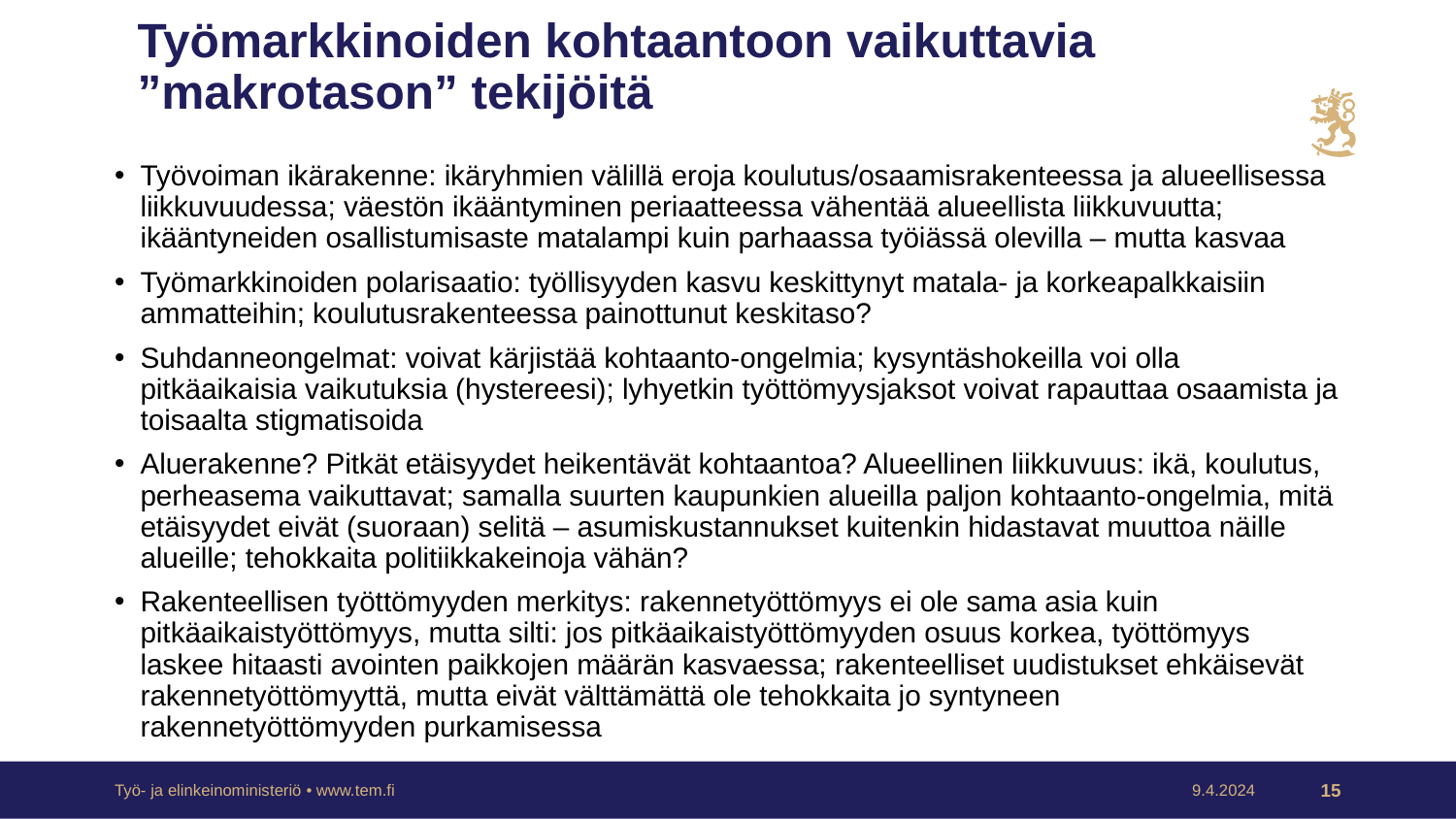

# Työmarkkinoiden kohtaantoon vaikuttavia ”makrotason” tekijöitä
Työvoiman ikärakenne: ikäryhmien välillä eroja koulutus/osaamisrakenteessa ja alueellisessa liikkuvuudessa; väestön ikääntyminen periaatteessa vähentää alueellista liikkuvuutta; ikääntyneiden osallistumisaste matalampi kuin parhaassa työiässä olevilla – mutta kasvaa
Työmarkkinoiden polarisaatio: työllisyyden kasvu keskittynyt matala- ja korkeapalkkaisiin ammatteihin; koulutusrakenteessa painottunut keskitaso?
Suhdanneongelmat: voivat kärjistää kohtaanto-ongelmia; kysyntäshokeilla voi olla pitkäaikaisia vaikutuksia (hystereesi); lyhyetkin työttömyysjaksot voivat rapauttaa osaamista ja toisaalta stigmatisoida
Aluerakenne? Pitkät etäisyydet heikentävät kohtaantoa? Alueellinen liikkuvuus: ikä, koulutus, perheasema vaikuttavat; samalla suurten kaupunkien alueilla paljon kohtaanto-ongelmia, mitä etäisyydet eivät (suoraan) selitä – asumiskustannukset kuitenkin hidastavat muuttoa näille alueille; tehokkaita politiikkakeinoja vähän?
Rakenteellisen työttömyyden merkitys: rakennetyöttömyys ei ole sama asia kuin pitkäaikaistyöttömyys, mutta silti: jos pitkäaikaistyöttömyyden osuus korkea, työttömyys laskee hitaasti avointen paikkojen määrän kasvaessa; rakenteelliset uudistukset ehkäisevät rakennetyöttömyyttä, mutta eivät välttämättä ole tehokkaita jo syntyneen rakennetyöttömyyden purkamisessa
Työ- ja elinkeinoministeriö • www.tem.fi
9.4.2024
15